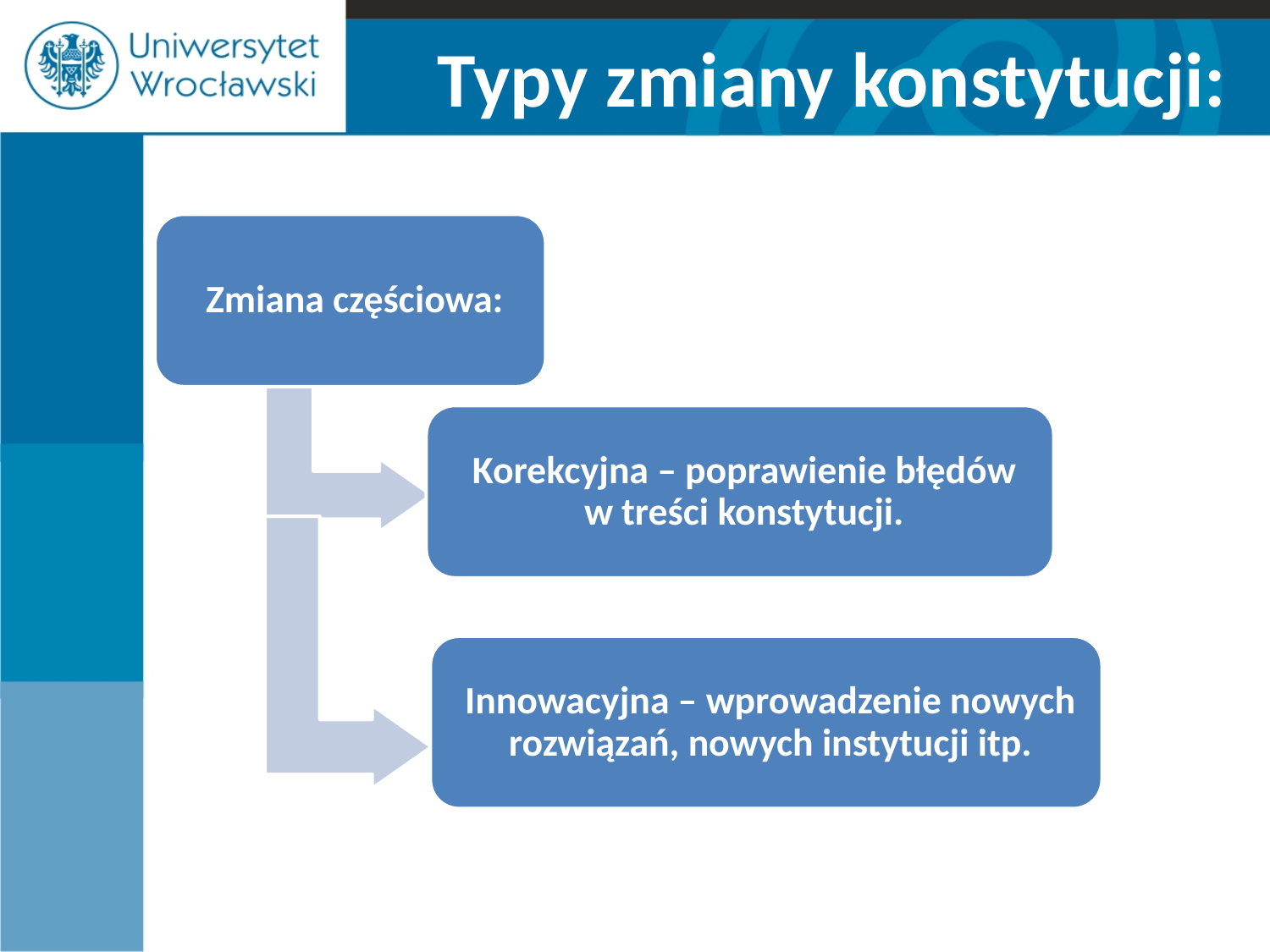

# Typy zmiany konstytucji:
Zmiana częściowa:
Korekcyjna – poprawienie błędów w treści konstytucji.
Innowacyjna – wprowadzenie nowych rozwiązań, nowych instytucji itp.